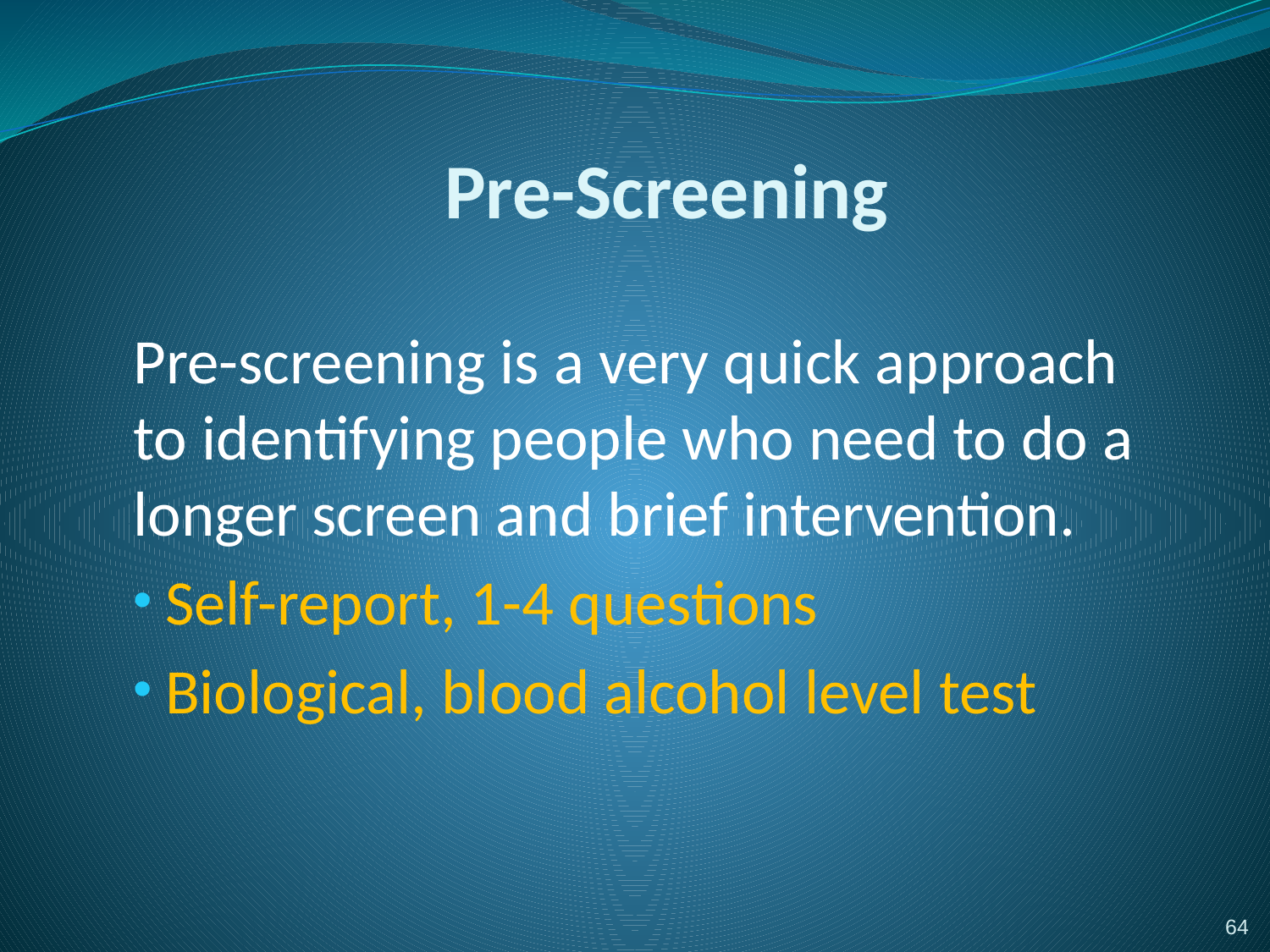

# Pre-Screening
Pre-screening is a very quick approach to identifying people who need to do a longer screen and brief intervention.
Self-report, 1-4 questions
Biological, blood alcohol level test

64